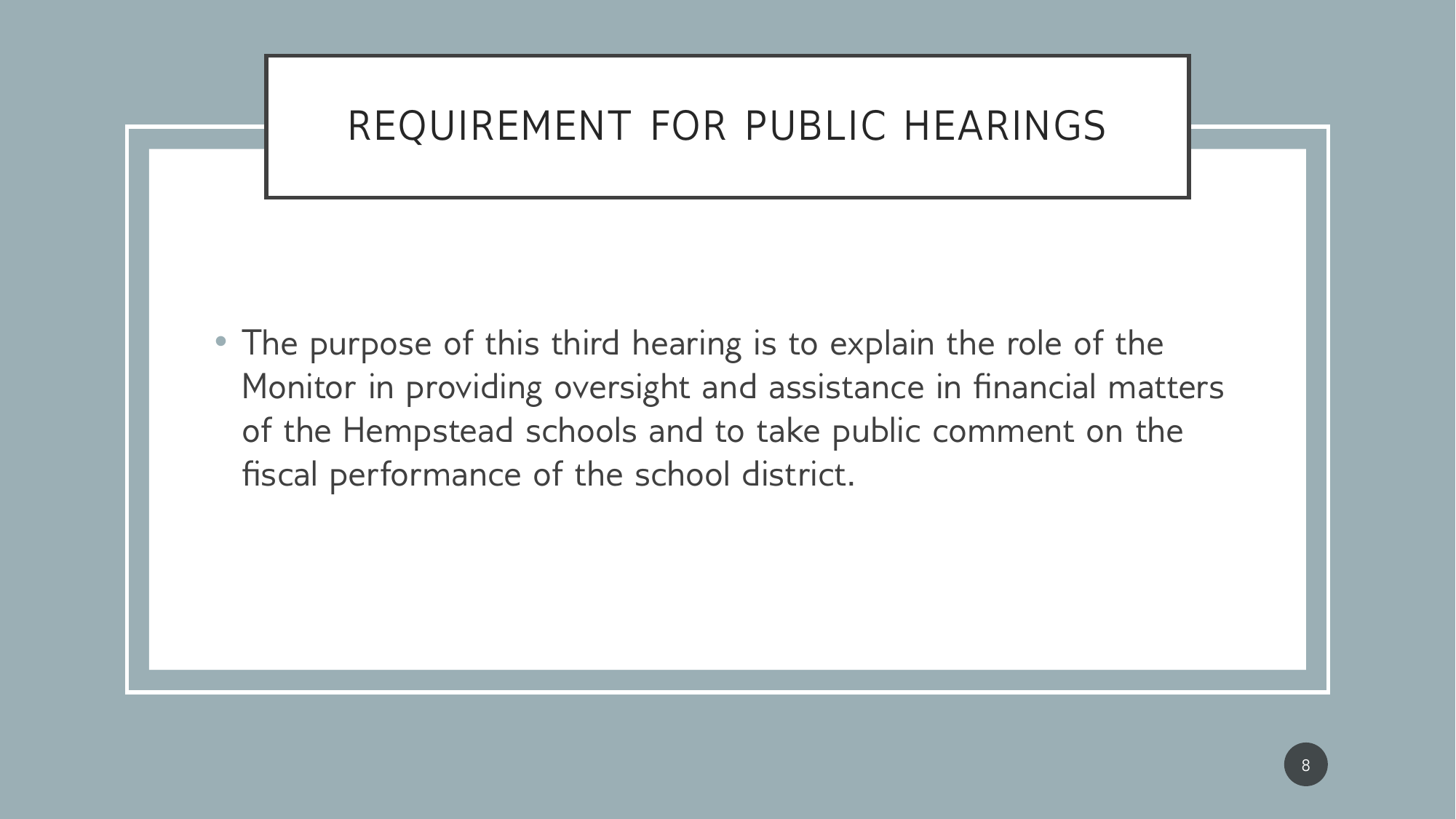

# Requirement for Public Hearings

The purpose of this third hearing is to explain the role of the Monitor in providing oversight and assistance in financial matters of the Hempstead schools and to take public comment on the fiscal performance of the school district.

8